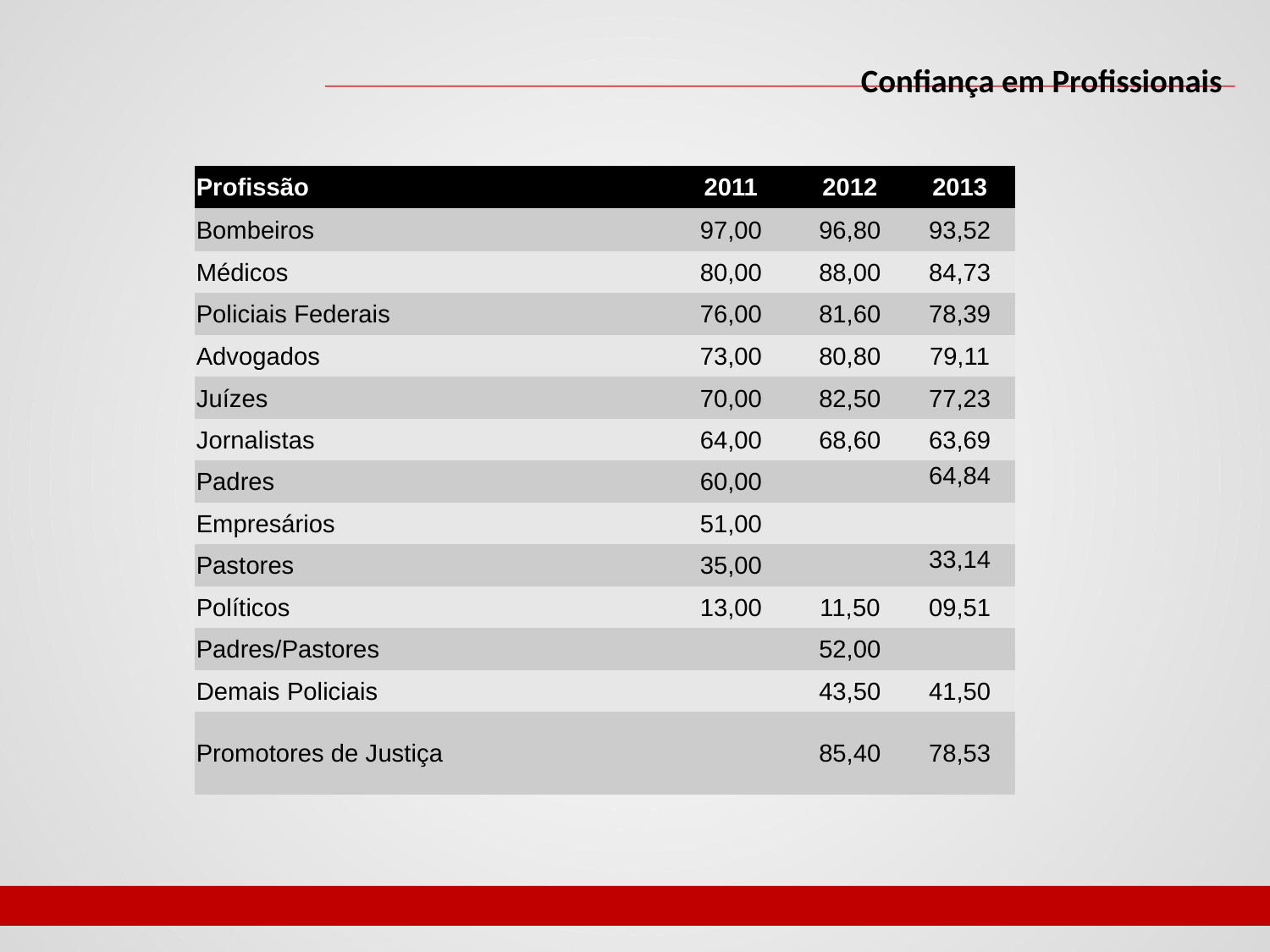

Confiança em Profissionais
| Profissão | 2011 | 2012 | 2013 |
| --- | --- | --- | --- |
| Bombeiros | 97,00 | 96,80 | 93,52 |
| Médicos | 80,00 | 88,00 | 84,73 |
| Policiais Federais | 76,00 | 81,60 | 78,39 |
| Advogados | 73,00 | 80,80 | 79,11 |
| Juízes | 70,00 | 82,50 | 77,23 |
| Jornalistas | 64,00 | 68,60 | 63,69 |
| Padres | 60,00 |  | 64,84 |
| Empresários | 51,00 |  |  |
| Pastores | 35,00 |  | 33,14 |
| Políticos | 13,00 | 11,50 | 09,51 |
| Padres/Pastores |  | 52,00 |  |
| Demais Policiais |  | 43,50 | 41,50 |
| Promotores de Justiça |  | 85,40 | 78,53 |